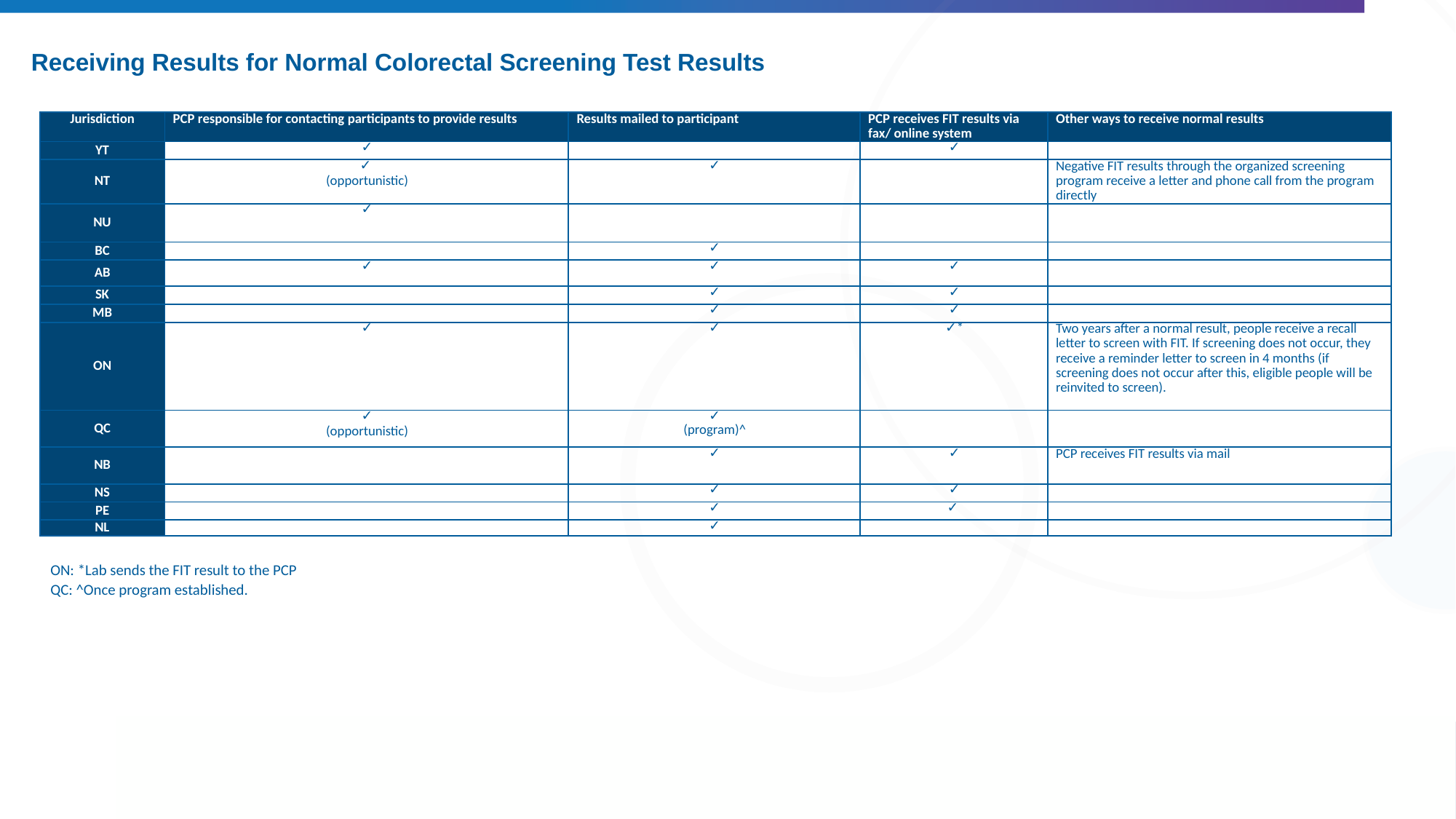

# Receiving Results for Normal Colorectal Screening Test Results
| Jurisdiction | PCP responsible for contacting participants to provide results | Results mailed to participant | PCP receives FIT results via fax/ online system | Other ways to receive normal results |
| --- | --- | --- | --- | --- |
| YT | ✓ |  | ✓ |  |
| NT | ✓ (opportunistic) | ✓ |  | Negative FIT results through the organized screening program receive a letter and phone call from the program directly |
| NU | ✓ |  |  |  |
| BC |  | ✓ |  |  |
| AB | ✓ | ✓ | ✓ |  |
| SK |  | ✓ | ✓ |  |
| MB |  | ✓ | ✓ |  |
| ON | ✓ | ✓ | ✓\* | Two years after a normal result, people receive a recall letter to screen with FIT. If screening does not occur, they receive a reminder letter to screen in 4 months (if screening does not occur after this, eligible people will be reinvited to screen). |
| QC | ✓ (opportunistic) | ✓ (program)^ |  |  |
| NB |  | ✓ | ✓ | PCP receives FIT results via mail |
| NS |  | ✓ | ✓ |  |
| PE |  | ✓ | ✓ |  |
| NL |  | ✓ |  |  |
ON: *Lab sends the FIT result to the PCP
QC: ^Once program established.